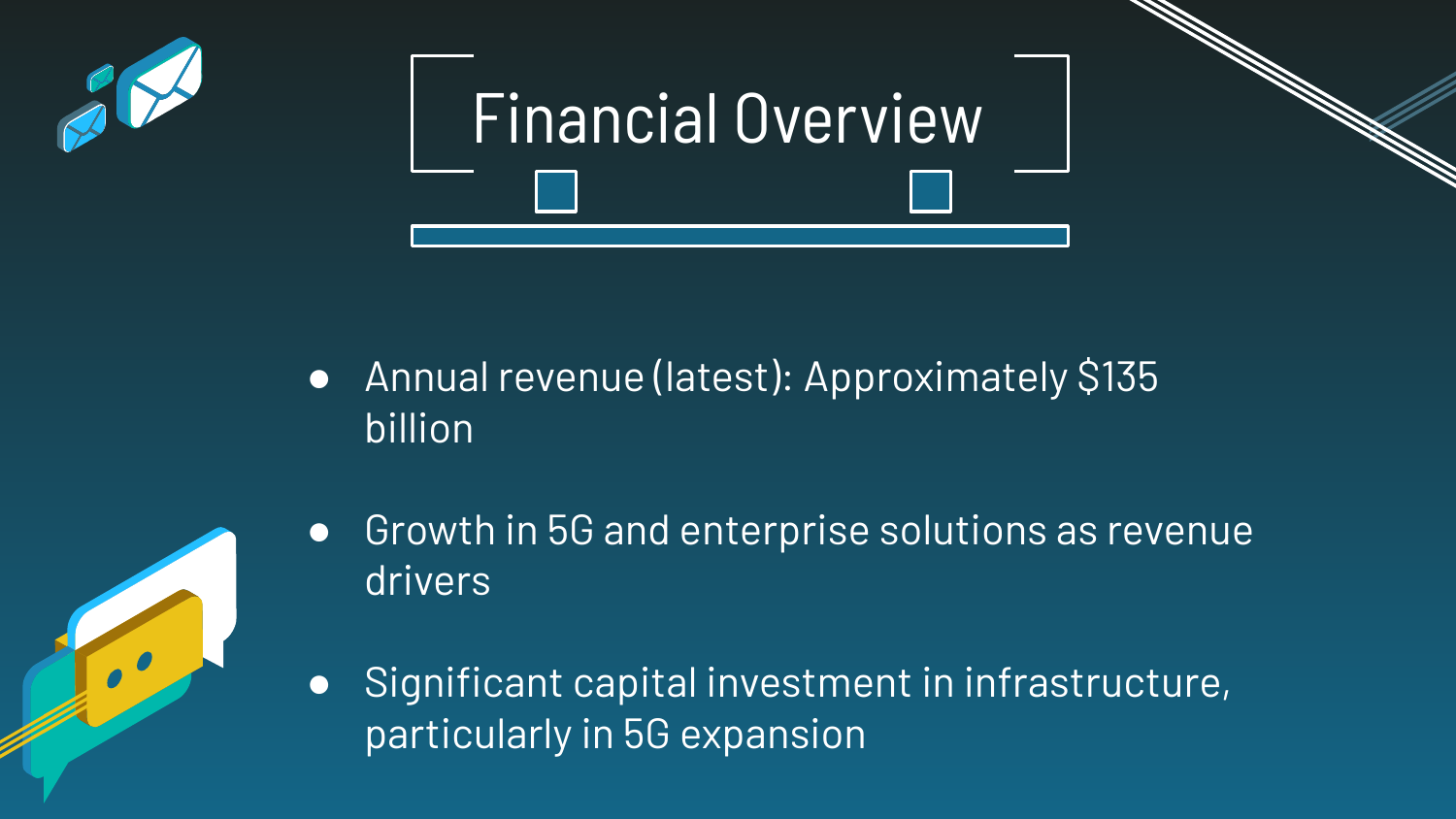

# Financial Overview

Annual revenue (latest): Approximately $135 billion

Growth in 5G and enterprise solutions as revenue drivers

Significant capital investment in infrastructure, particularly in 5G expansion